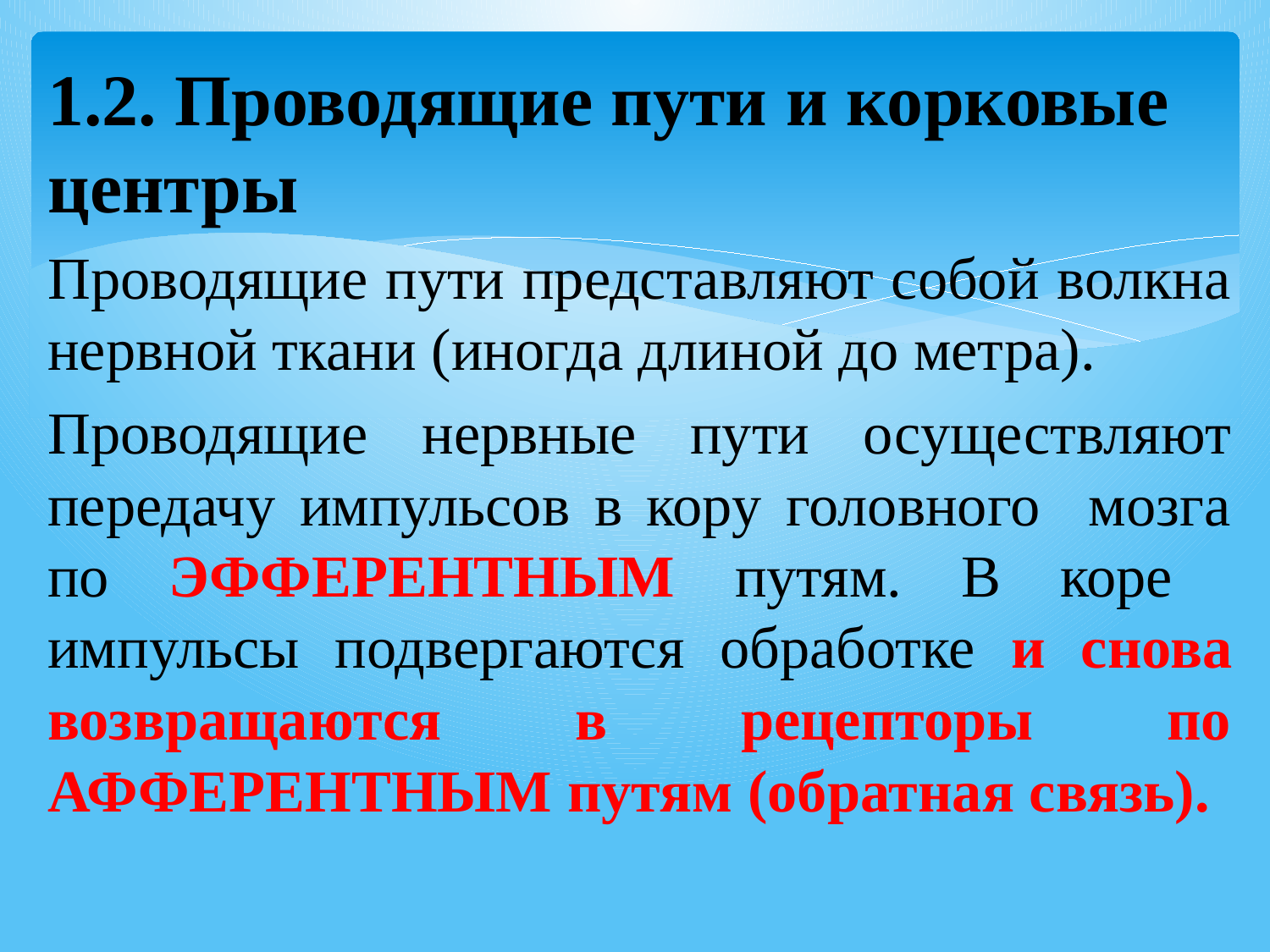

1.2. Проводящие пути и корковые центры
Проводящие пути представляют собой волкна нервной ткани (иногда длиной до метра).
Проводящие нервные пути осуществляют передачу импульсов в кору головного  мозга по ЭФФЕРЕНТНЫМ путям. В коре  импульсы подвергаются обработке и снова возвращаются в рецепторы по АФФЕРЕНТНЫМ путям (обратная связь).